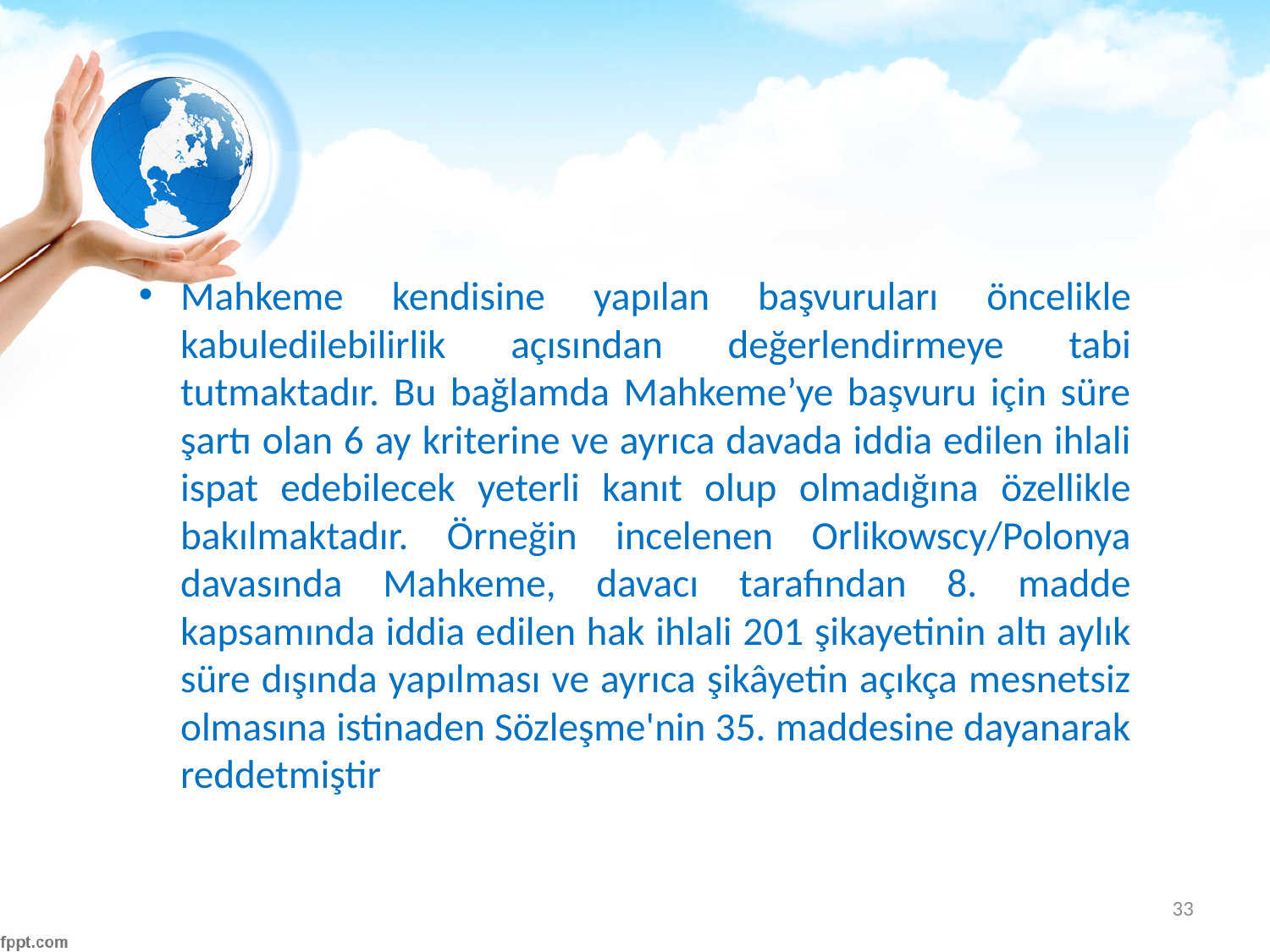

#
Mahkeme kendisine yapılan başvuruları öncelikle kabuledilebilirlik açısından değerlendirmeye tabi tutmaktadır. Bu bağlamda Mahkeme’ye başvuru için süre şartı olan 6 ay kriterine ve ayrıca davada iddia edilen ihlali ispat edebilecek yeterli kanıt olup olmadığına özellikle bakılmaktadır. Örneğin incelenen Orlikowscy/Polonya davasında Mahkeme, davacı tarafından 8. madde kapsamında iddia edilen hak ihlali 201 şikayetinin altı aylık süre dışında yapılması ve ayrıca şikâyetin açıkça mesnetsiz olmasına istinaden Sözleşme'nin 35. maddesine dayanarak reddetmiştir

33